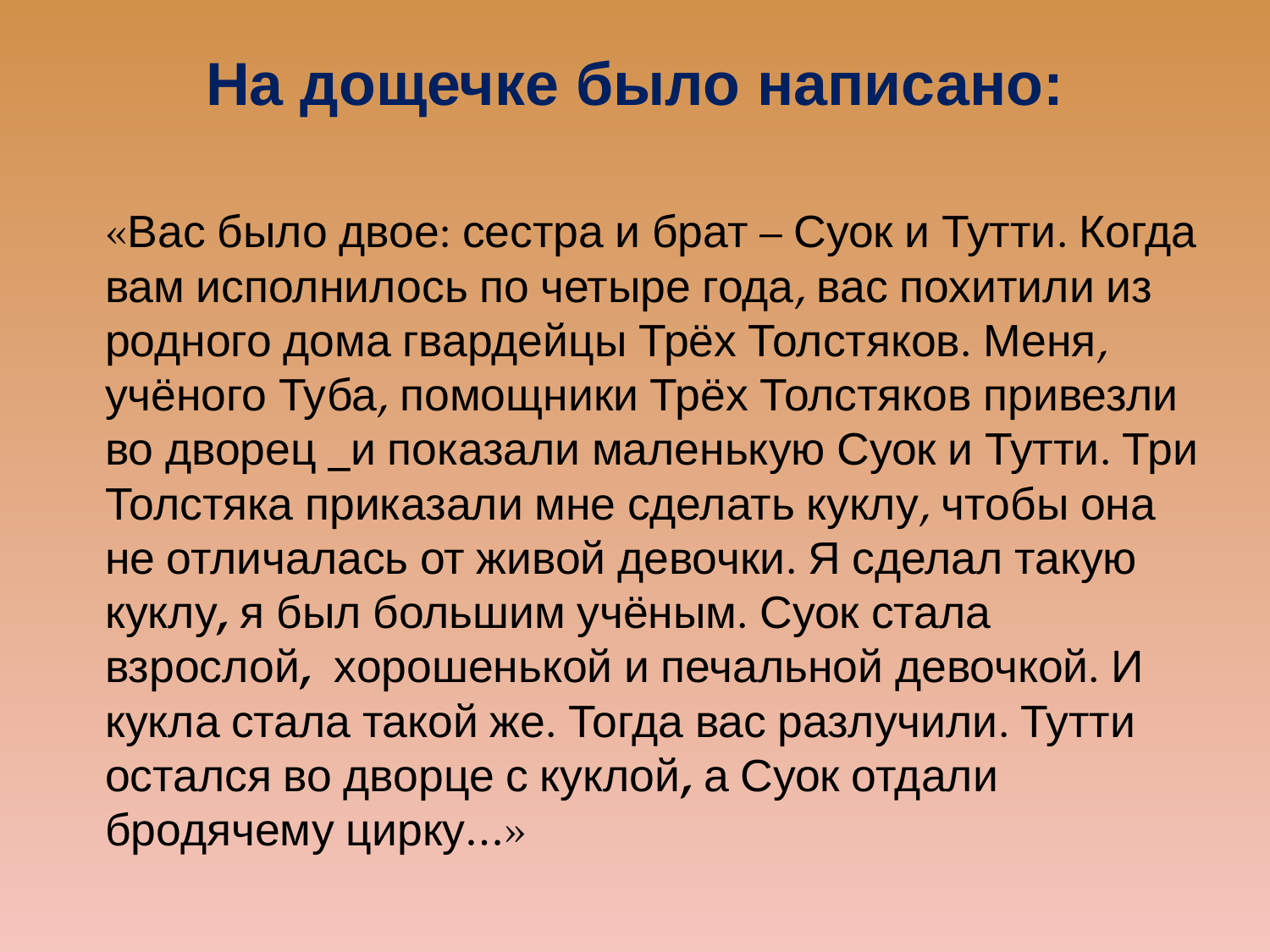

# На дощечке было написано:
«Вас было двое: сестра и брат – Суок и Тутти. Когда вам исполнилось по четыре года, вас похитили из родного дома гвардейцы Трёх Толстяков. Меня, учёного Туба, помощники Трёх Толстяков привезли во дворец _и показали маленькую Суок и Тутти. Три Толстяка приказали мне сделать куклу, чтобы она не отличалась от живой девочки. Я сделал такую куклу, я был большим учёным. Суок стала взрослой,  хорошенькой и печальной девочкой. И кукла стала такой же. Тогда вас разлучили. Тутти остался во дворце с куклой, а Суок отдали бродячему цирку…»